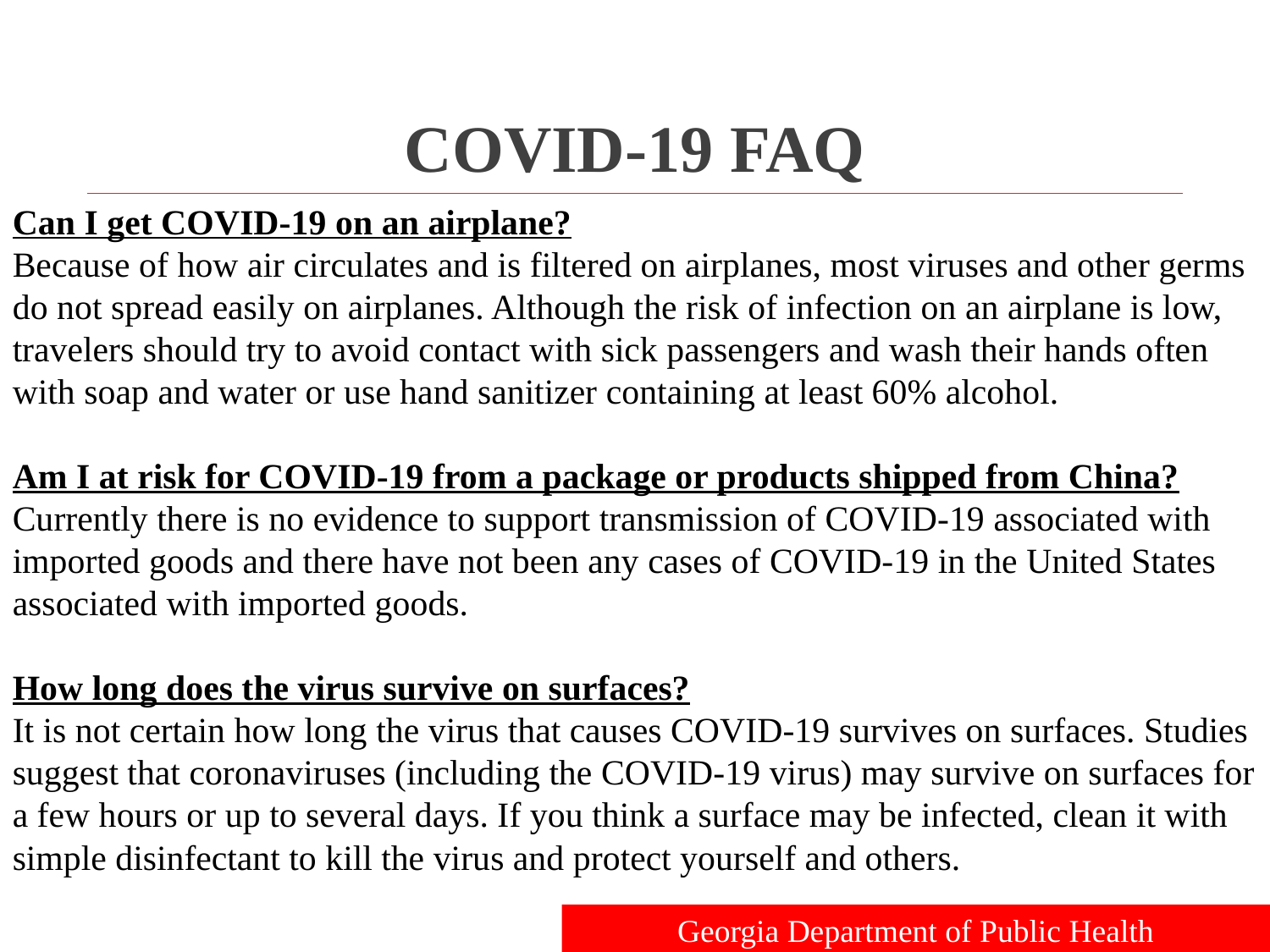

# COVID-19 FAQ
Can I get COVID-19 on an airplane?
Because of how air circulates and is filtered on airplanes, most viruses and other germs do not spread easily on airplanes. Although the risk of infection on an airplane is low, travelers should try to avoid contact with sick passengers and wash their hands often with soap and water or use hand sanitizer containing at least 60% alcohol.

Am I at risk for COVID-19 from a package or products shipped from China?
Currently there is no evidence to support transmission of COVID-19 associated with imported goods and there have not been any cases of COVID-19 in the United States associated with imported goods.

How long does the virus survive on surfaces?
It is not certain how long the virus that causes COVID-19 survives on surfaces. Studies suggest that coronaviruses (including the COVID-19 virus) may survive on surfaces for a few hours or up to several days. If you think a surface may be infected, clean it with simple disinfectant to kill the virus and protect yourself and others.

Georgia Department of Public Health